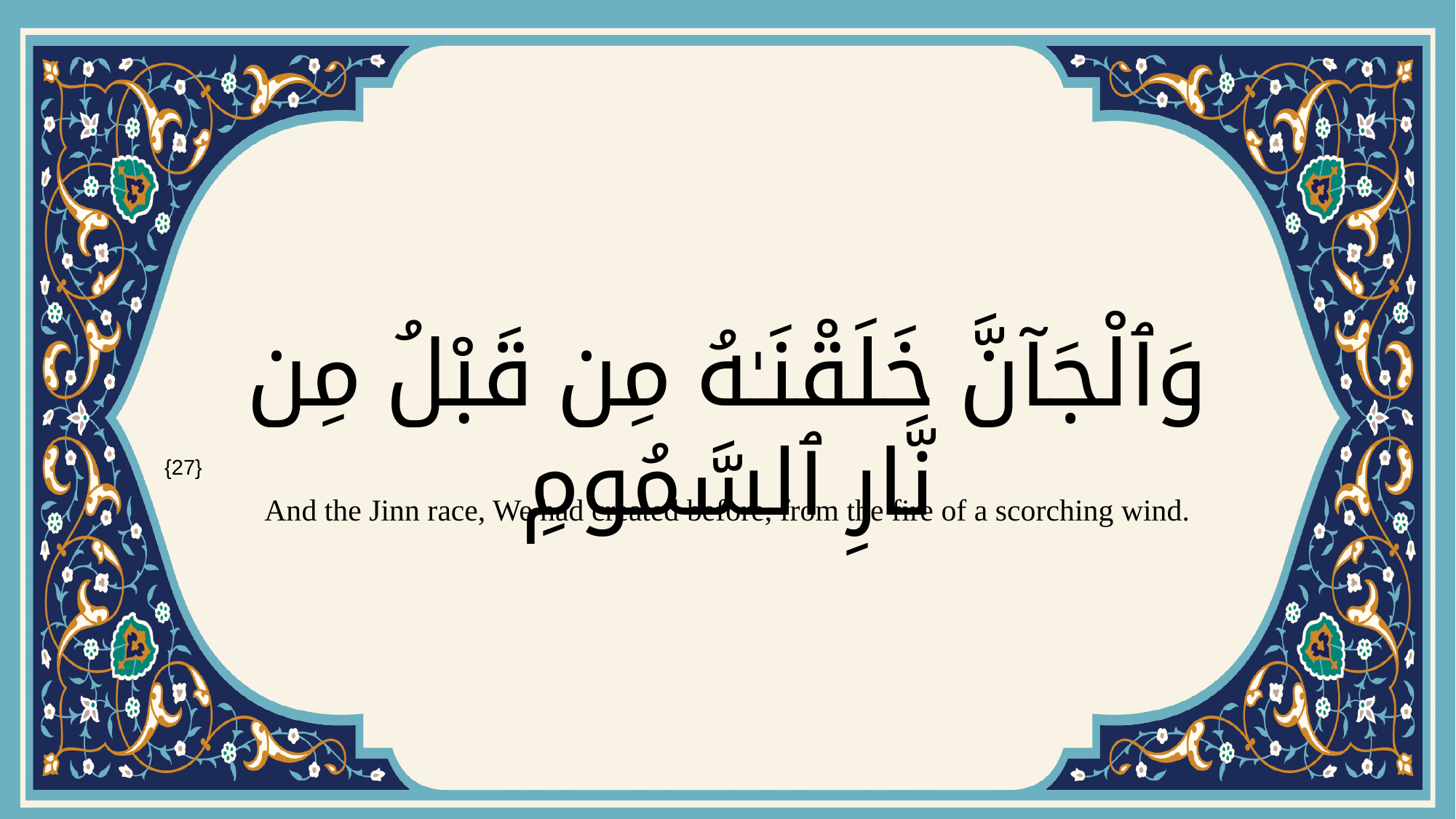

# وَٱلْجَآنَّ خَلَقْنَـٰهُ مِن قَبْلُ مِن نَّارِ ٱلسَّمُومِ
{27}
And the Jinn race, We had created before, from the fire of a scorching wind.